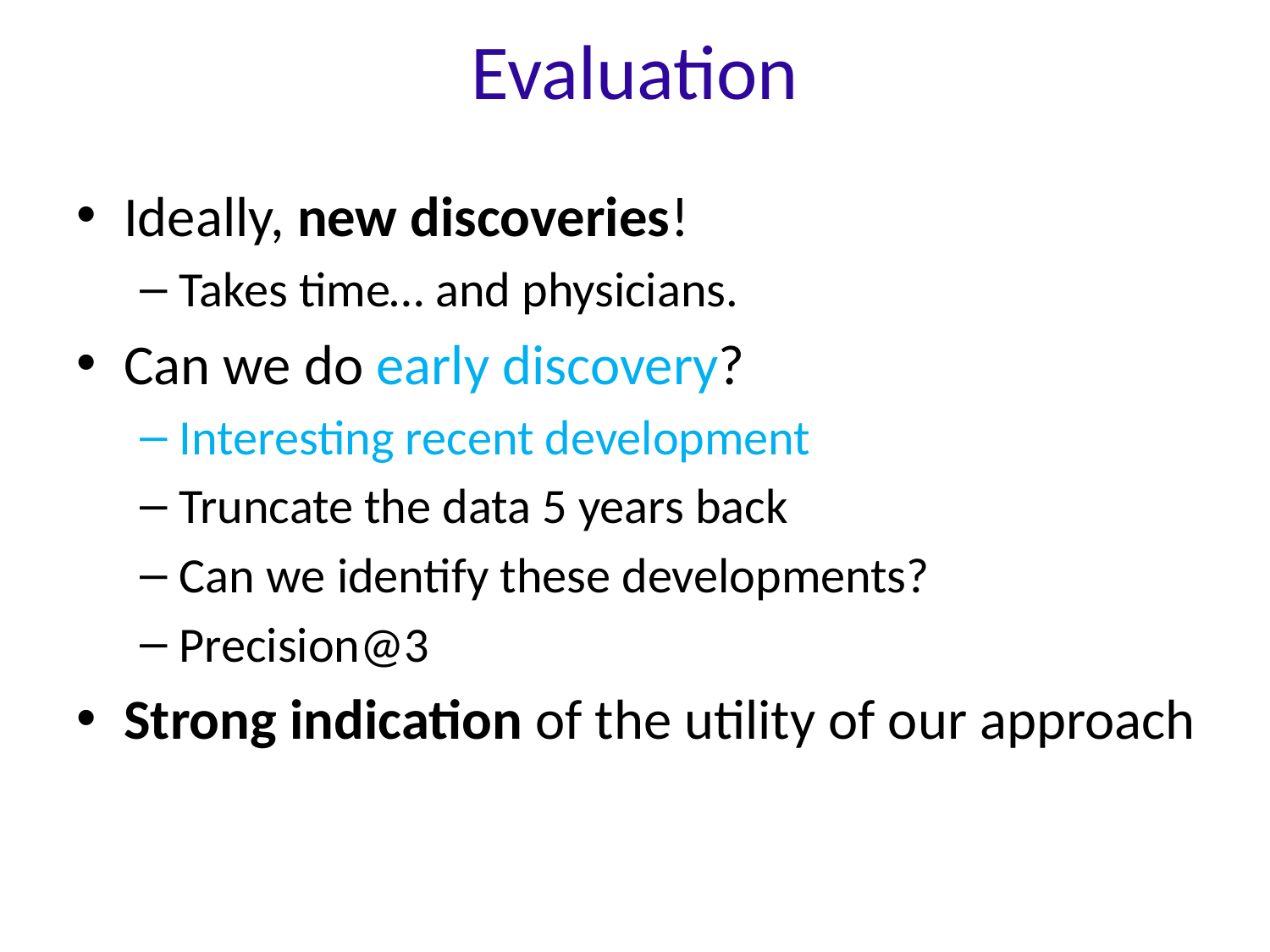

# Evaluation
Ideally, new discoveries!
Takes time… and physicians.
Can we do early discovery?
Interesting recent development
Truncate the data 5 years back
Can we identify these developments?
Precision@3
Strong indication of the utility of our approach